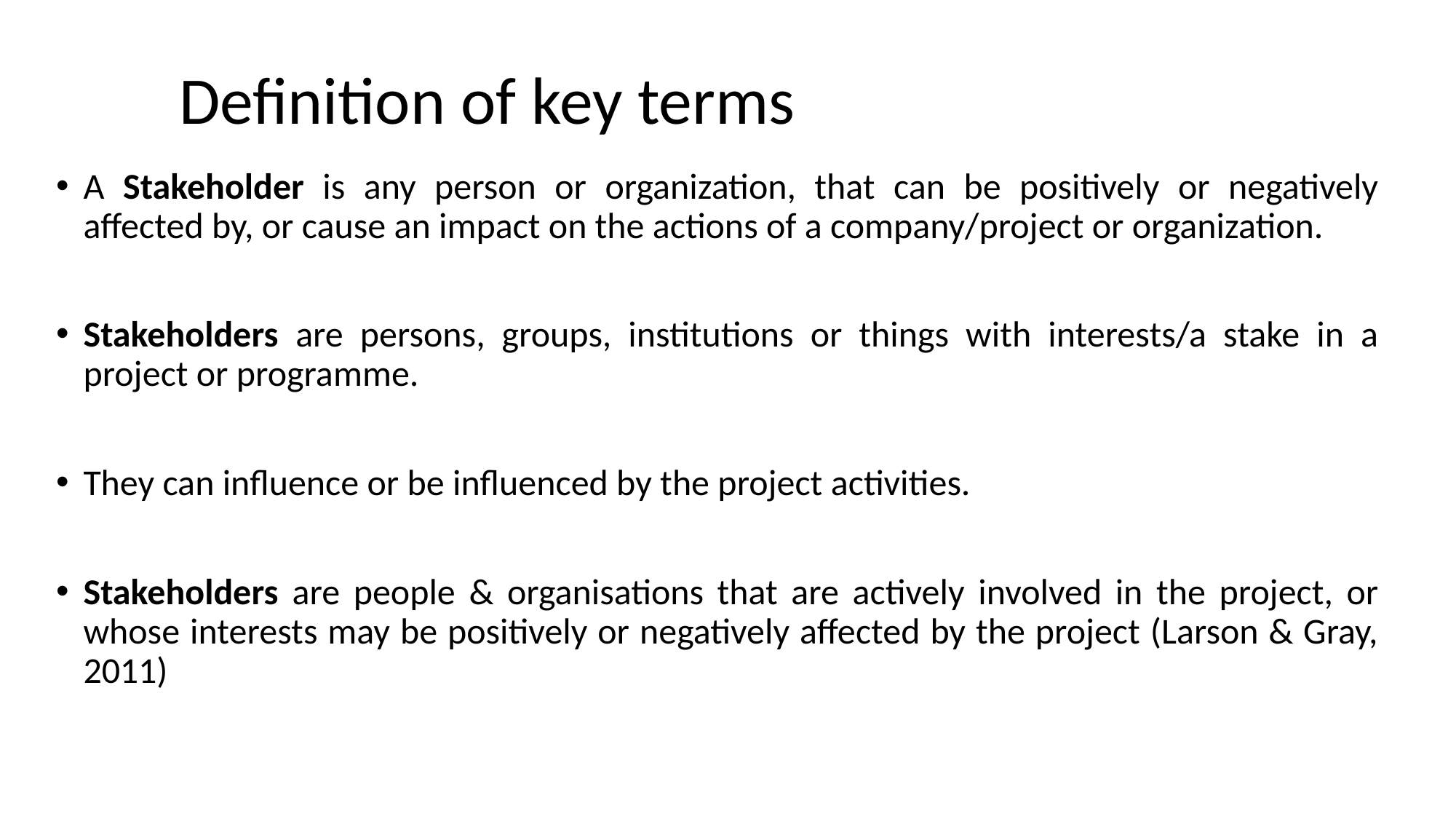

# Definition of key terms
A Stakeholder is any person or organization, that can be positively or negatively affected by, or cause an impact on the actions of a company/project or organization.

Stakeholders are persons, groups, institutions or things with interests/a stake in a project or programme.

They can influence or be influenced by the project activities.

Stakeholders are people & organisations that are actively involved in the project, or whose interests may be positively or negatively affected by the project (Larson & Gray, 2011)